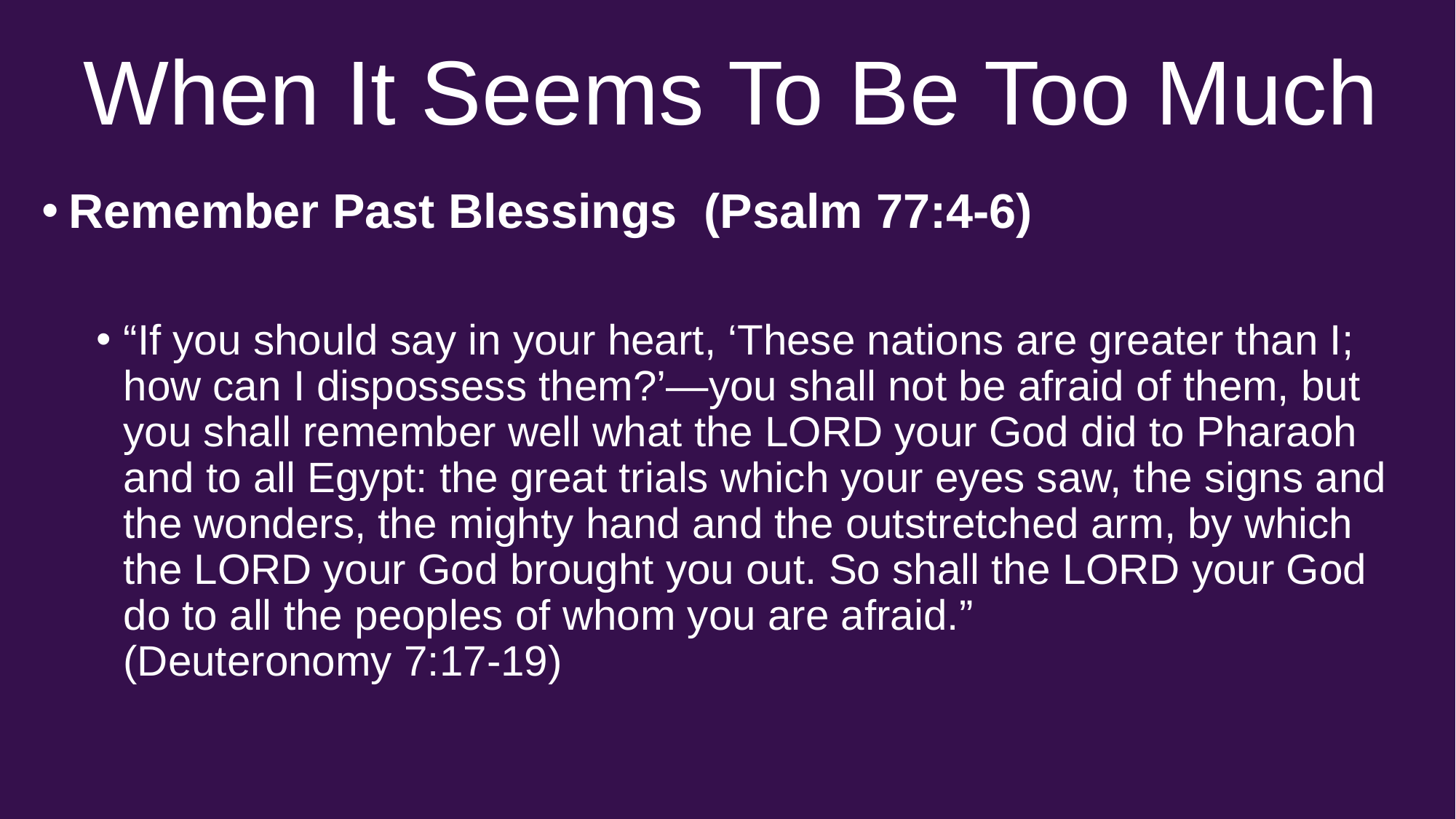

# When It Seems To Be Too Much
Remember Past Blessings  (Psalm 77:4-6)

“If you should say in your heart, ‘These nations are greater than I; how can I dispossess them?’—you shall not be afraid of them, but you shall remember well what the LORD your God did to Pharaoh and to all Egypt: the great trials which your eyes saw, the signs and the wonders, the mighty hand and the outstretched arm, by which the LORD your God brought you out. So shall the LORD your God do to all the peoples of whom you are afraid.”                          (Deuteronomy 7:17-19)